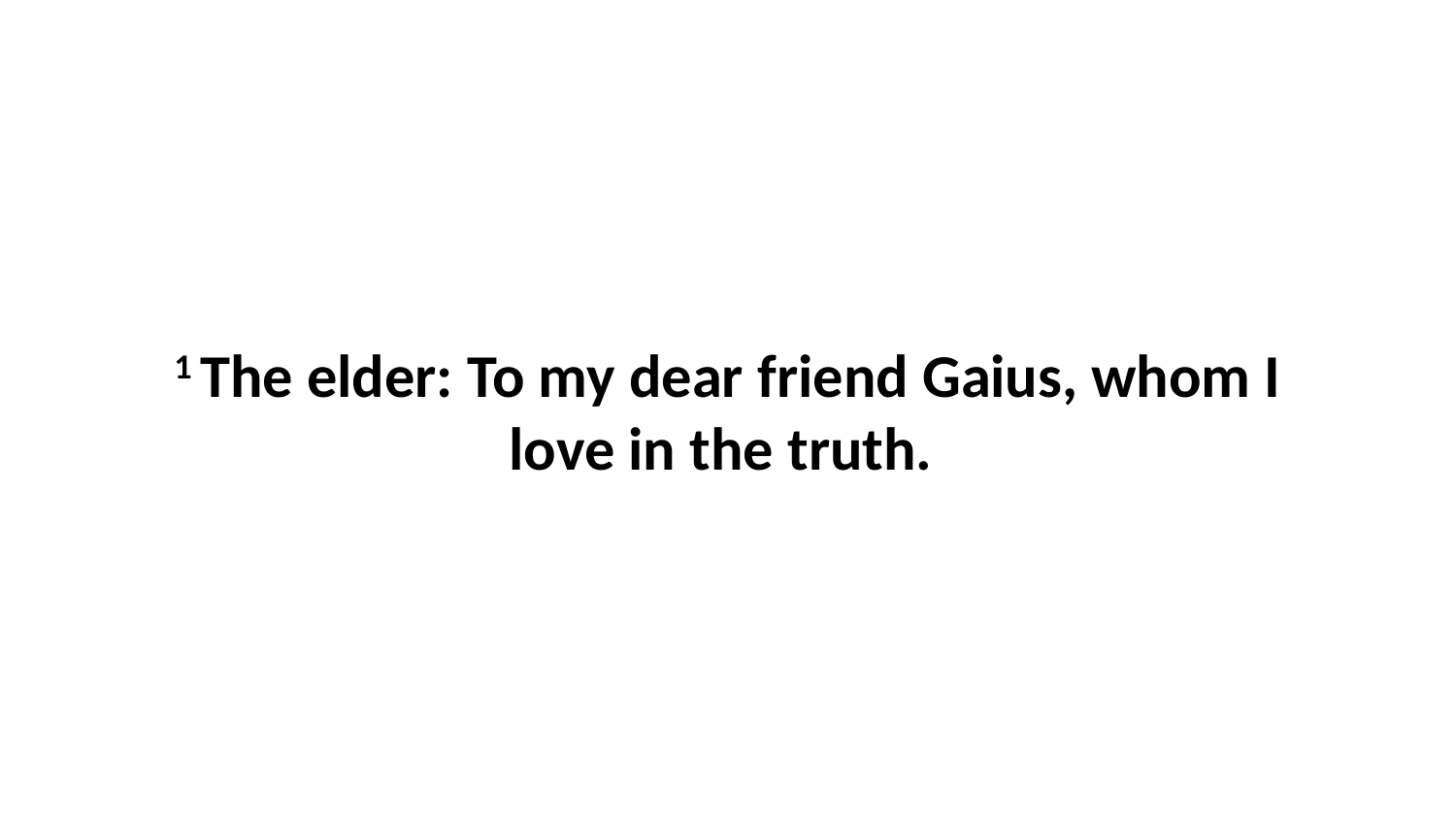

1 The elder: To my dear friend Gaius, whom I love in the truth.